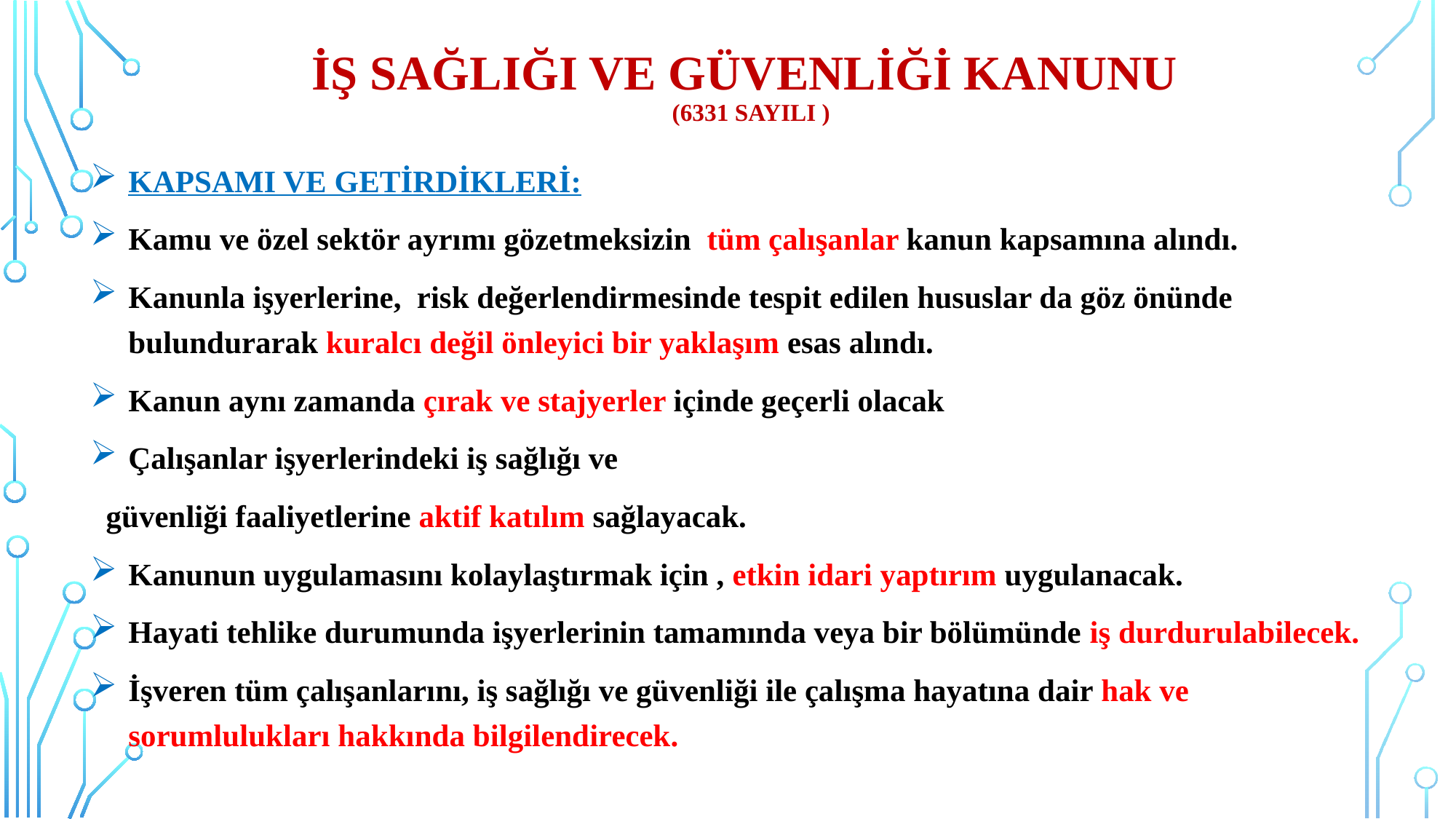

# İŞ SAĞLIĞI VE GÜVENLİĞİ KANUNU (6331 SAYILI )
KAPSAMI VE GETİRDİKLERİ:
Kamu ve özel sektör ayrımı gözetmeksizin  tüm çalışanlar kanun kapsamına alındı.
Kanunla işyerlerine,  risk değerlendirmesinde tespit edilen hususlar da göz önünde bulundurarak kuralcı değil önleyici bir yaklaşım esas alındı.
Kanun aynı zamanda çırak ve stajyerler içinde geçerli olacak
Çalışanlar işyerlerindeki iş sağlığı ve
  güvenliği faaliyetlerine aktif katılım sağlayacak.
Kanunun uygulamasını kolaylaştırmak için , etkin idari yaptırım uygulanacak.
Hayati tehlike durumunda işyerlerinin tamamında veya bir bölümünde iş durdurulabilecek.
İşveren tüm çalışanlarını, iş sağlığı ve güvenliği ile çalışma hayatına dair hak ve sorumlulukları hakkında bilgilendirecek.